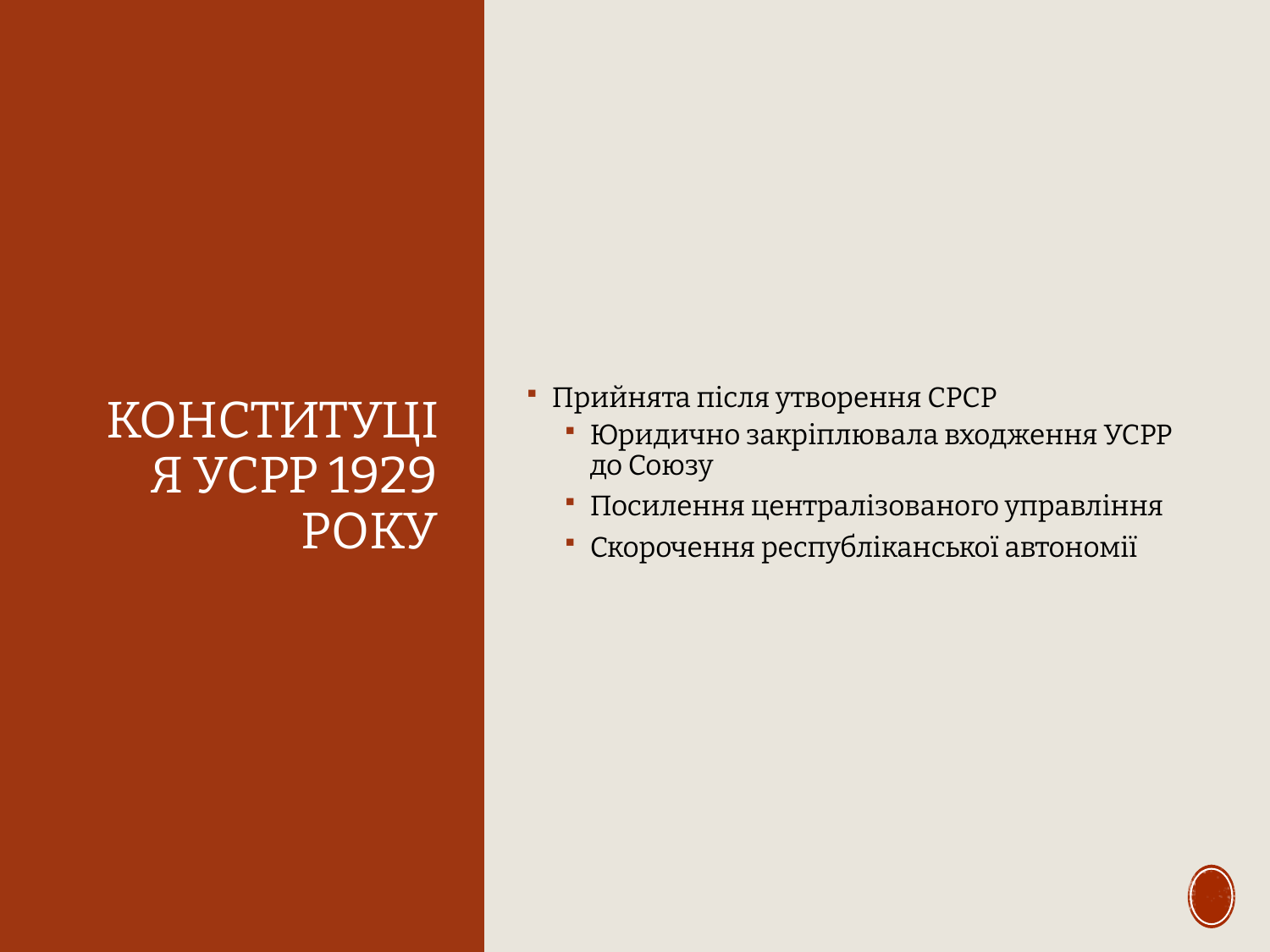

# Конституція УСРР 1929 року
Прийнята після утворення СРСР
Юридично закріплювала входження УСРР до Союзу
Посилення централізованого управління
Скорочення республіканської автономії